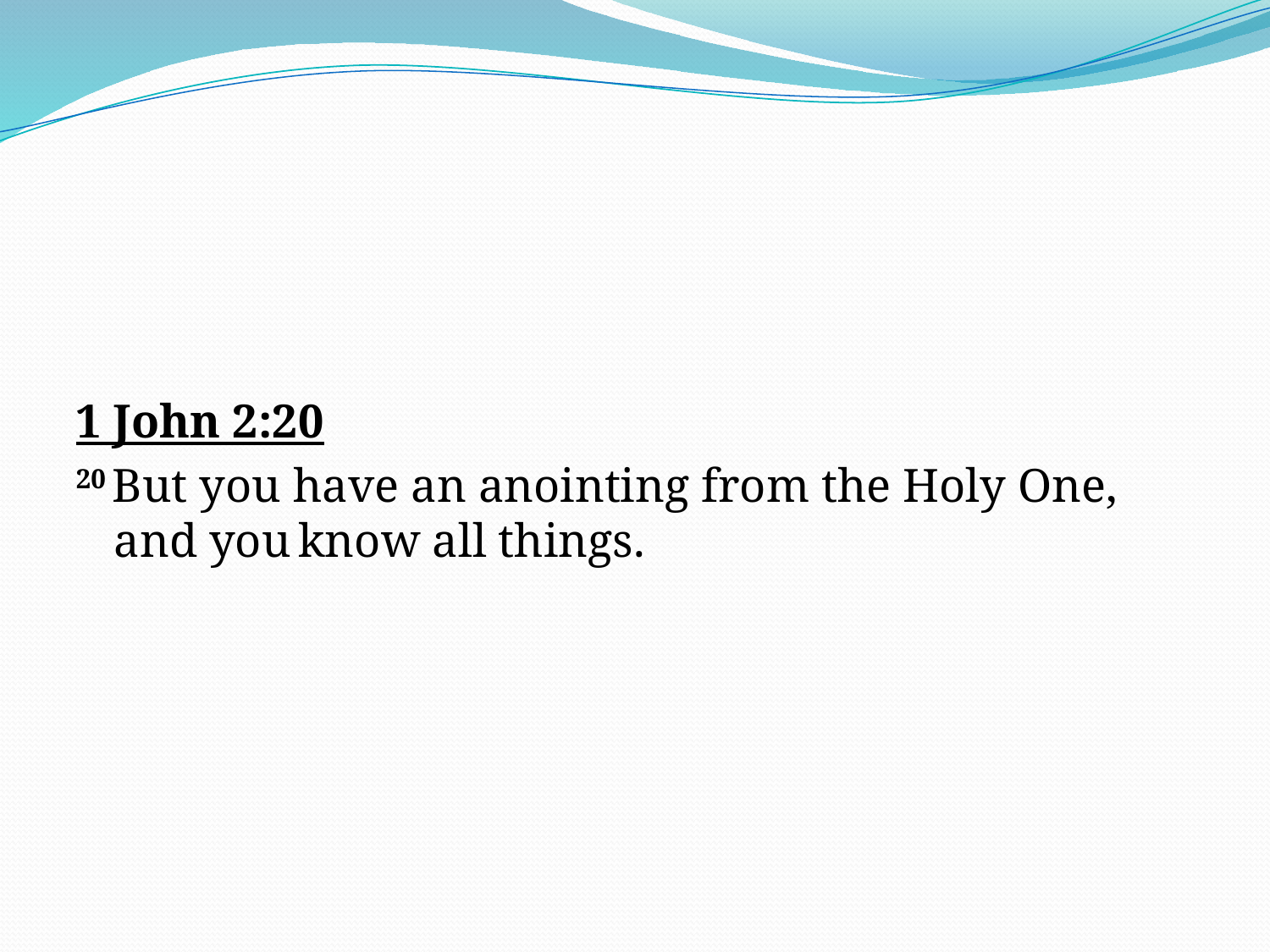

#

1 John 2:20
20 But you have an anointing from the Holy One, and you know all things.